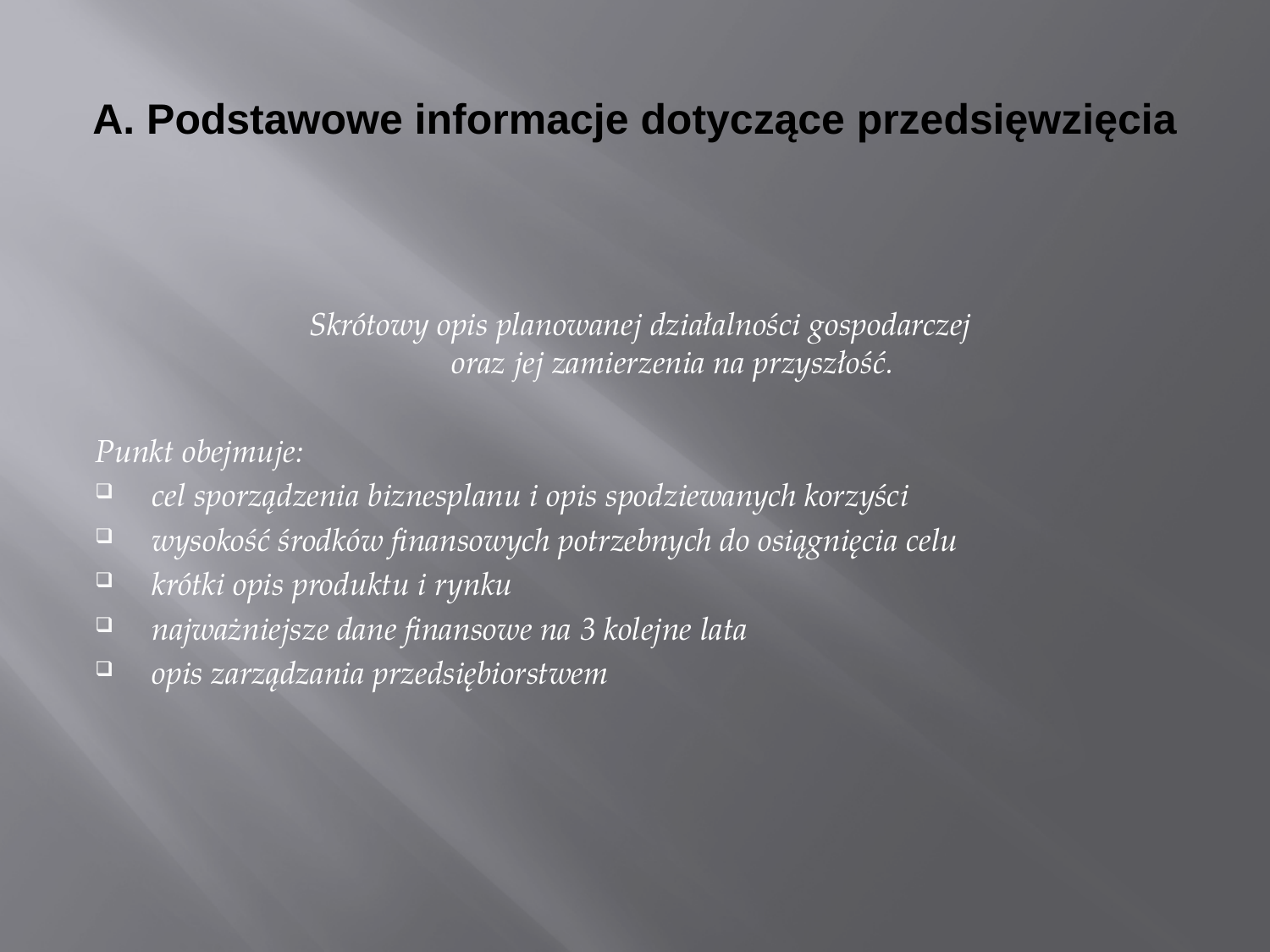

# A. Podstawowe informacje dotyczące przedsięwzięcia
Skrótowy opis planowanej działalności gospodarczej
oraz jej zamierzenia na przyszłość.

Punkt obejmuje:
cel sporządzenia biznesplanu i opis spodziewanych korzyści
wysokość środków finansowych potrzebnych do osiągnięcia celu
krótki opis produktu i rynku
najważniejsze dane finansowe na 3 kolejne lata
opis zarządzania przedsiębiorstwem